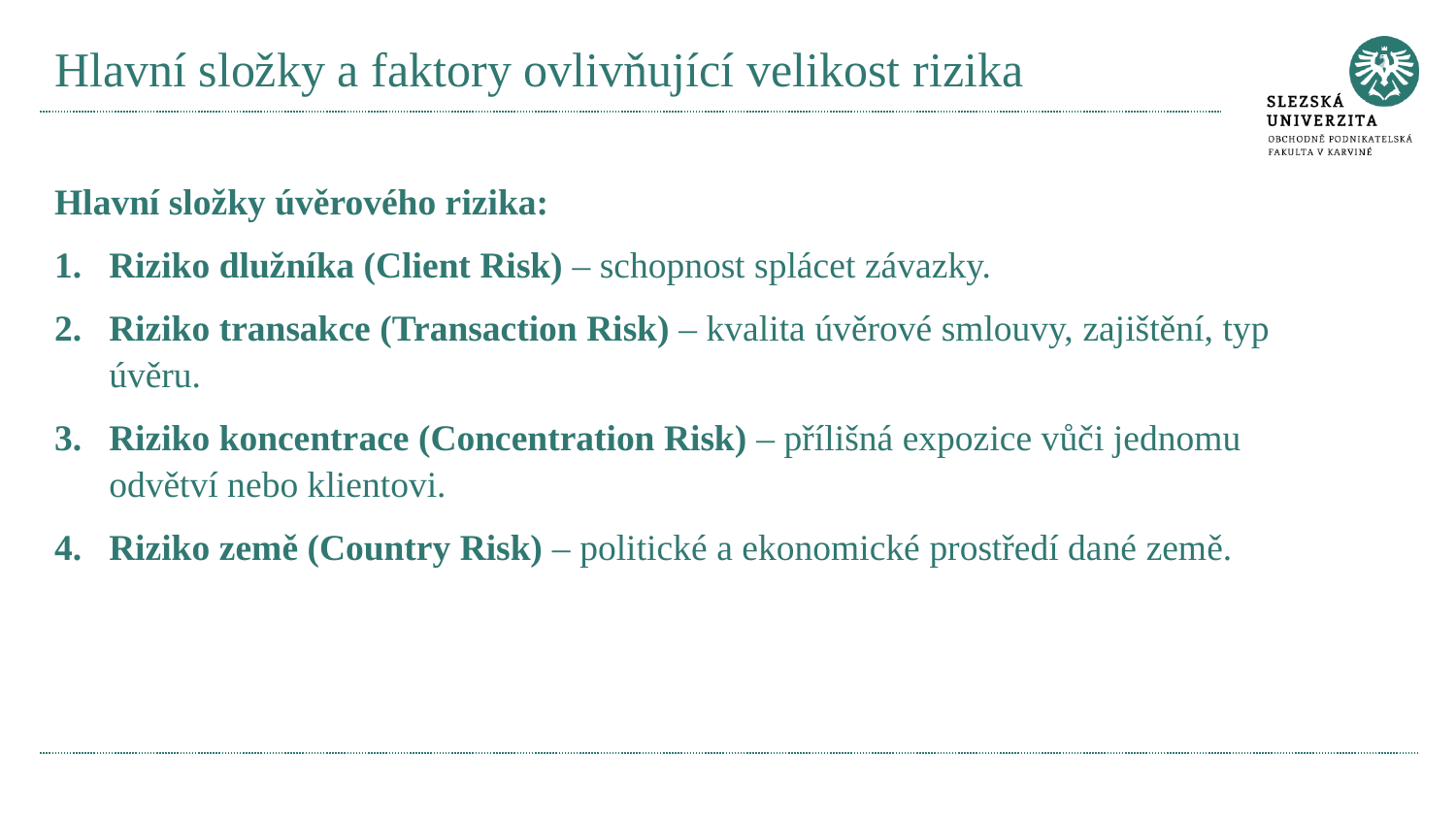

# Hlavní složky a faktory ovlivňující velikost rizika
Hlavní složky úvěrového rizika:
Riziko dlužníka (Client Risk) – schopnost splácet závazky.
Riziko transakce (Transaction Risk) – kvalita úvěrové smlouvy, zajištění, typ úvěru.
Riziko koncentrace (Concentration Risk) – přílišná expozice vůči jednomu odvětví nebo klientovi.
Riziko země (Country Risk) – politické a ekonomické prostředí dané země.